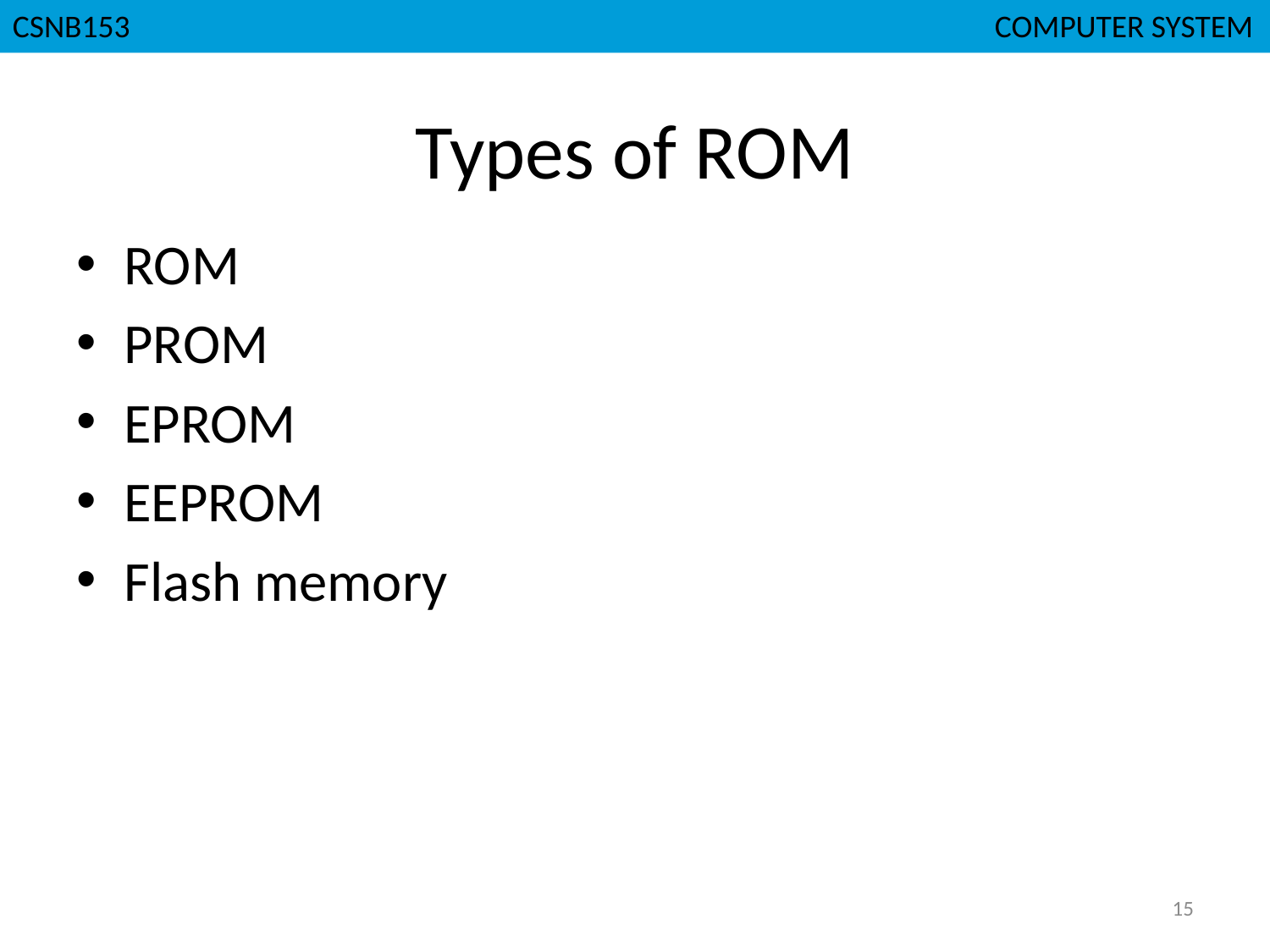

CSNB153							             COMPUTER SYSTEM
# Types of ROM
ROM
PROM
EPROM
EEPROM
Flash memory
15